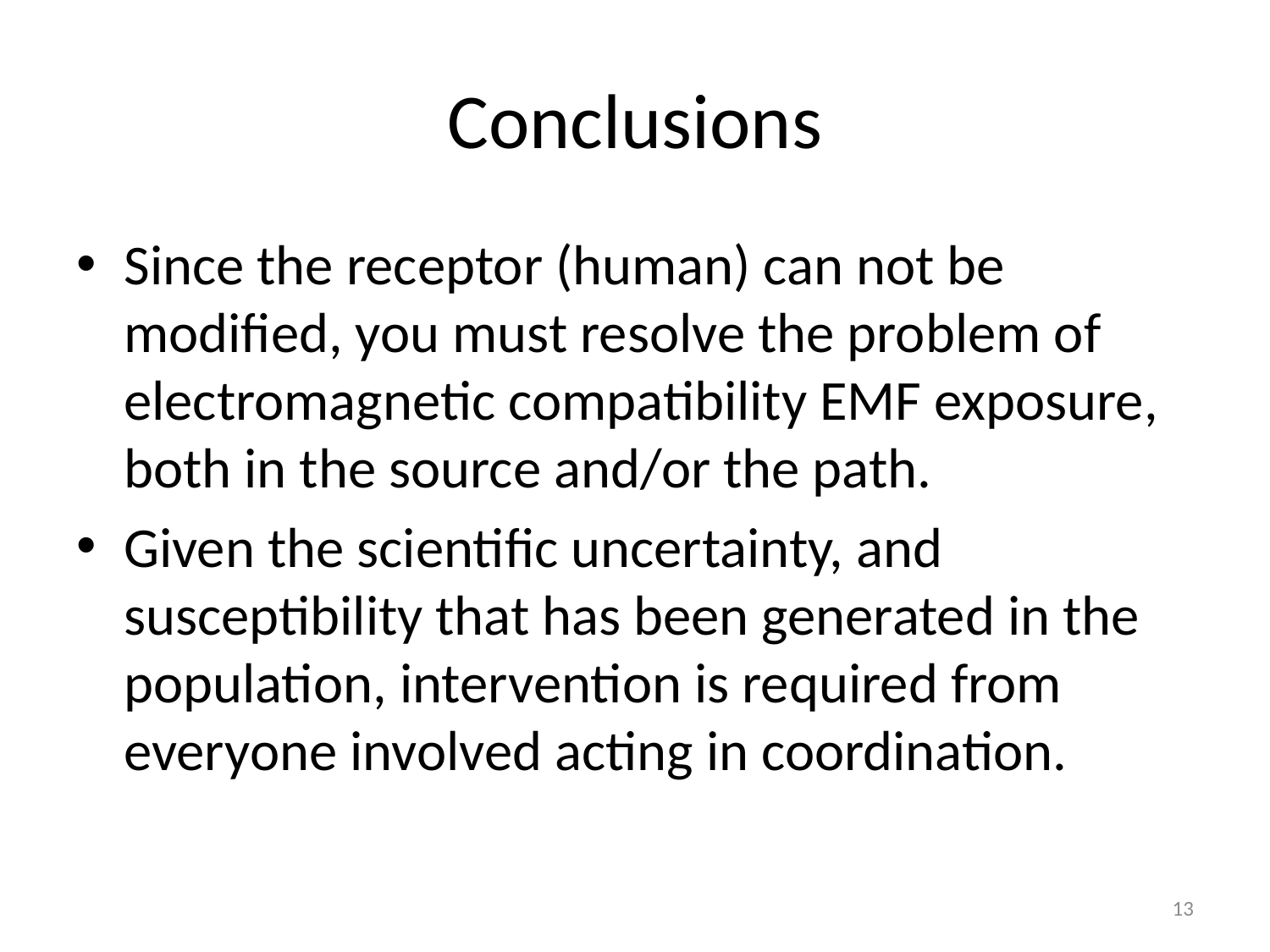

# Conclusions
Since the receptor (human) can not be modified, you must resolve the problem of electromagnetic compatibility EMF exposure, both in the source and/or the path.
Given the scientific uncertainty, and susceptibility that has been generated in the population, intervention is required from everyone involved acting in coordination.

13